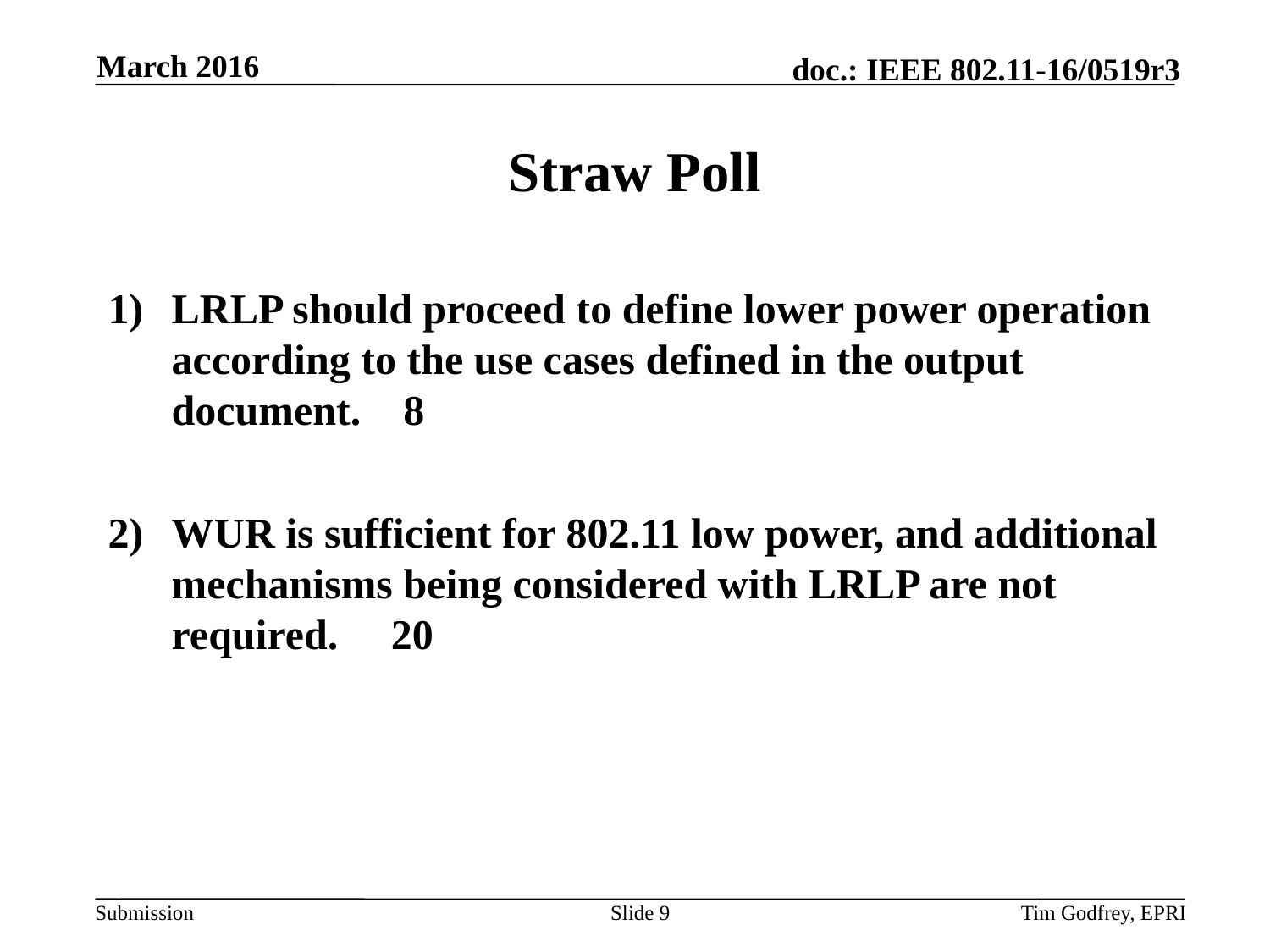

March 2016
# Straw Poll
LRLP should proceed to define lower power operation according to the use cases defined in the output document.    8

WUR is sufficient for 802.11 low power, and additional mechanisms being considered with LRLP are not required.     20

Slide 9
Tim Godfrey, EPRI